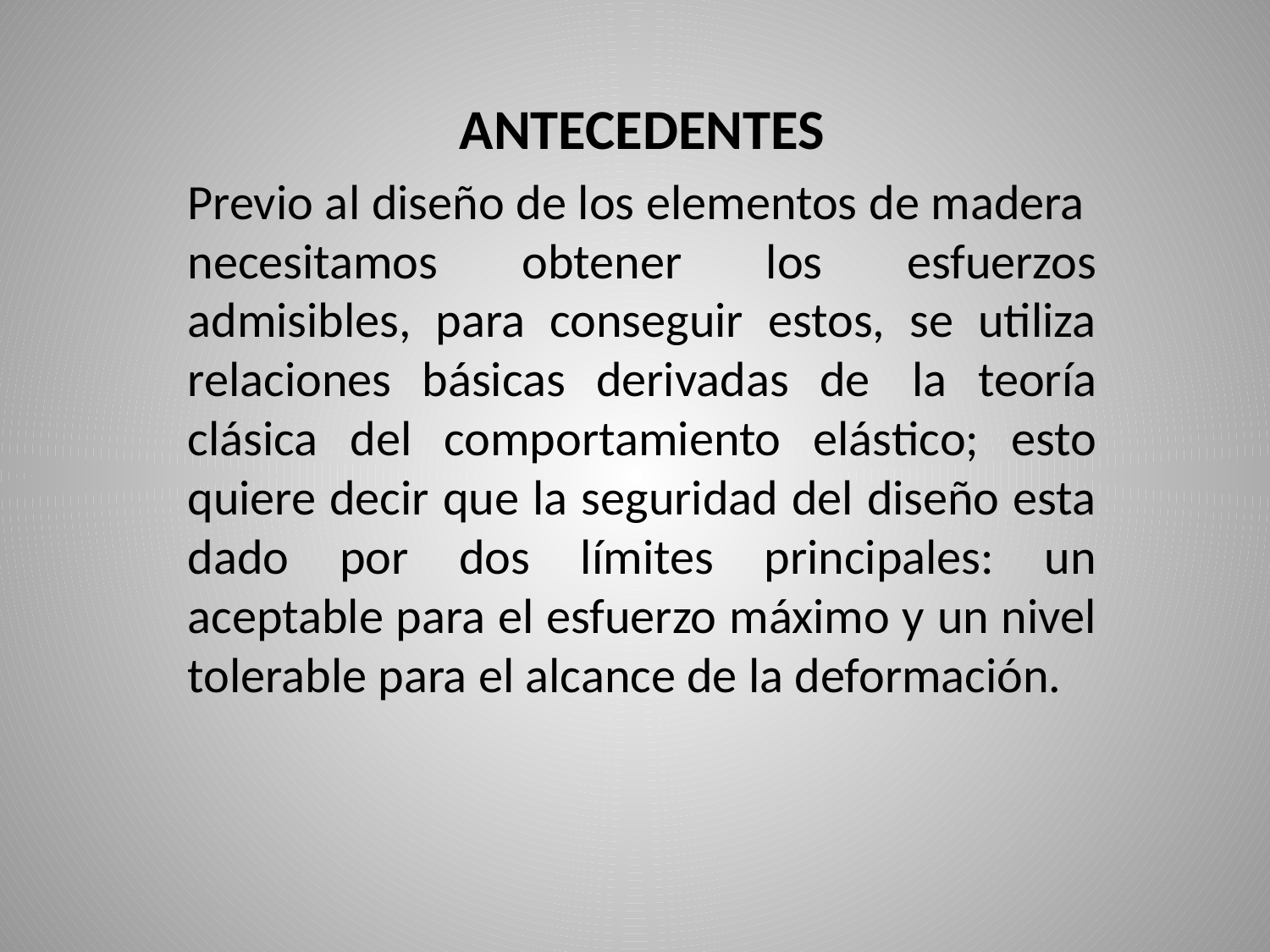

ANTECEDENTES
Previo al diseño de los elementos de madera  necesitamos obtener los esfuerzos admisibles, para conseguir estos, se utiliza relaciones básicas derivadas de  la teoría clásica del comportamiento elástico; esto quiere decir que la seguridad del diseño esta dado por dos límites principales: un aceptable para el esfuerzo máximo y un nivel tolerable para el alcance de la deformación.